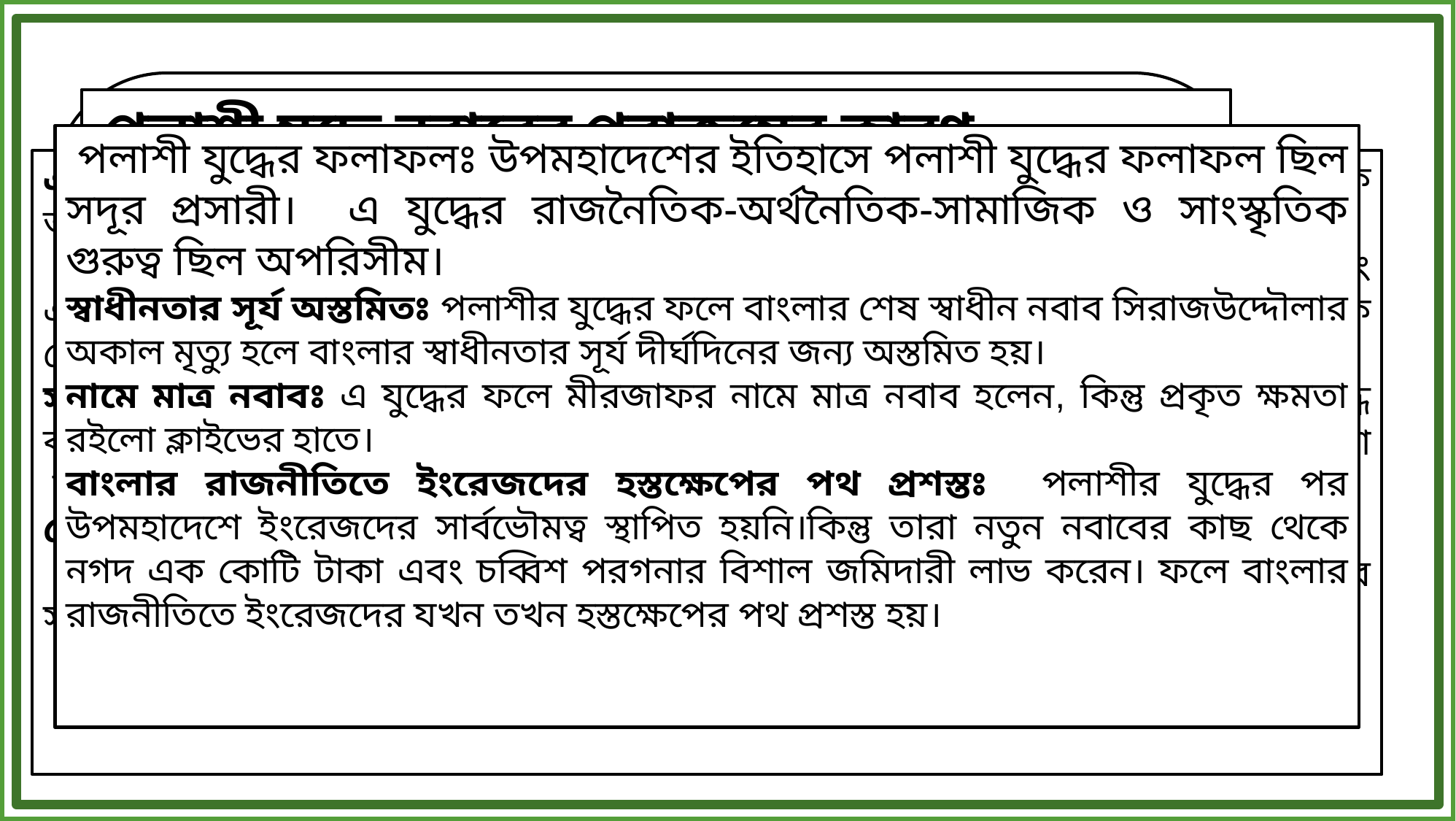

পলাশীর যুদ্ধে নবাব বাহিনীর পরাজয়ের পেছনে বেশ কয়েকটি কারণ ছিলঃ
 ১।মীরজাফর ও সহযোগীদের বিশ্বাস ঘাতকতাঃ মীরজাফর ও তার সহযোগীদের বিশ্বাসঘাতকতাই ছিল নবাবের পতনের প্রধান কারণ।
২। সিরাজদ্দৌলার চরিত্রের দুর্বলতাঃ তরুণ নবাবের রাজনৈতিক অদূরদর্শিতা ও বিচক্ষণতার অভাব এবং মাতামহের অত্যাধিক স্নেহ প্রাচুর্যের মধ্যে লালিত পালিত হওয়ায় সিরাজের চরিত্রে কঠোরতা ও দৃঢ়তার অভাব ছিল।
৩। অপরিপক্ক সমরজ্ঞানঃ নবাবের যুদ্ধ বিরতি ঘোষণা করা তাঁর সমরনীতির অপরিপক্কতার  পরিচয় বহন করে।
৪।ইংরেজদের ব্যাপারে সিরাজের অসর্তকতাঃ ফরাসিরা তাঁর বিরুদ্ধে ইংরেজদের ষড়যন্ত্র সম্পর্কে তাঁকে হুঁশিয়ার করে দেয়ার পরেও তিনি তাতে কর্ণপাত করেননি। নবাব আলীবর্দী খানও মৃত্যুর আগে সিরাজকে ইংরেজদের শক্তি বৃদ্ধি সম্পর্কে সতর্ক করে যান।

 পলাশী যুদ্ধে নবাবের পরাজয়ের কারণ
একচেটিয়া বাণিজ্যিক অধিকারঃ এ যুদ্ধের ফলে ইংরেজগণ বাংলায় একচেটিয়া বাণিজ্যিক অধিকার লাভ করেন।
 আর্থিক মেরুদণ্ডঃ এ যুদ্ধে বিজয়ের ফলে ইংরেজরা  ফরাসি বণিকদের বিতাড়িত করে এবং একচেটিয়াভাবে উপমহাদেশের সম্পদ আহরণ ও ইংল্যান্ডে প্রেরণের ফলে এদেশের আর্থিক মেরুদণ্ড ভেঙ্গে যায়।
সমগ্র উপমহাদেশের শাসনভার গ্রহণঃ  ঐতিহাসিক আর.সি. মজুমদার বলেন, “পলাশীর যুদ্ধ বাংলা তথা সমগ্র উপমহাদেশে ইংরেজদের বিজয়ের পথ প্রশস্ত করে দিয়েছিল। কালক্রমে  তারা  উপমহাদেশের শাসনভার গ্রহণ করে।
কোম্পানির মর্যাদাও বৃদ্ধিঃ  এ যুদ্ধের ফলে ইংরেজদের সামরিক শক্তি ও মর্যাদা বৃদ্ধি পায়।
 আধুনিক যুগের পত্তনঃ পলাশীর যুদ্ধের পর রাজনৈতিক-অর্থনৈতিক ও উপমহাদেশের সামাজিক-সাংস্কৃতিক ক্ষেত্রে প্রভূত পরিবর্তন সাধিত হয়।যা আধুনিক যুগের পত্তন করে। “

 পলাশী যুদ্ধের ফলাফলঃ উপমহাদেশের ইতিহাসে পলাশী যুদ্ধের ফলাফল ছিল সদূর প্রসারী।  এ যুদ্ধের রাজনৈতিক-অর্থনৈতিক-সামাজিক ও সাংস্কৃতিক গুরুত্ব ছিল অপরিসীম।
স্বাধীনতার সূর্য অস্তমিতঃ পলাশীর যুদ্ধের ফলে বাংলার শেষ স্বাধীন নবাব সিরাজউদ্দৌলার অকাল মৃত্যু হলে বাংলার স্বাধীনতার সূর্য দীর্ঘদিনের জন্য অস্তমিত হয়।
নামে মাত্র নবাবঃ এ যুদ্ধের ফলে মীরজাফর নামে মাত্র নবাব হলেন, কিন্তু প্রকৃত ক্ষমতা রইলো ক্লাইভের হাতে।
বাংলার রাজনীতিতে ইংরেজদের হস্তক্ষেপের পথ প্রশস্তঃ  পলাশীর যুদ্ধের পর উপমহাদেশে ইংরেজদের সার্বভৌমত্ব স্থাপিত হয়নি।কিন্তু তারা নতুন নবাবের কাছ থেকে নগদ এক কোটি টাকা এবং চব্বিশ পরগনার বিশাল জমিদারী লাভ করেন। ফলে বাংলার রাজনীতিতে ইংরেজদের যখন তখন হস্তক্ষেপের পথ প্রশস্ত হয়।